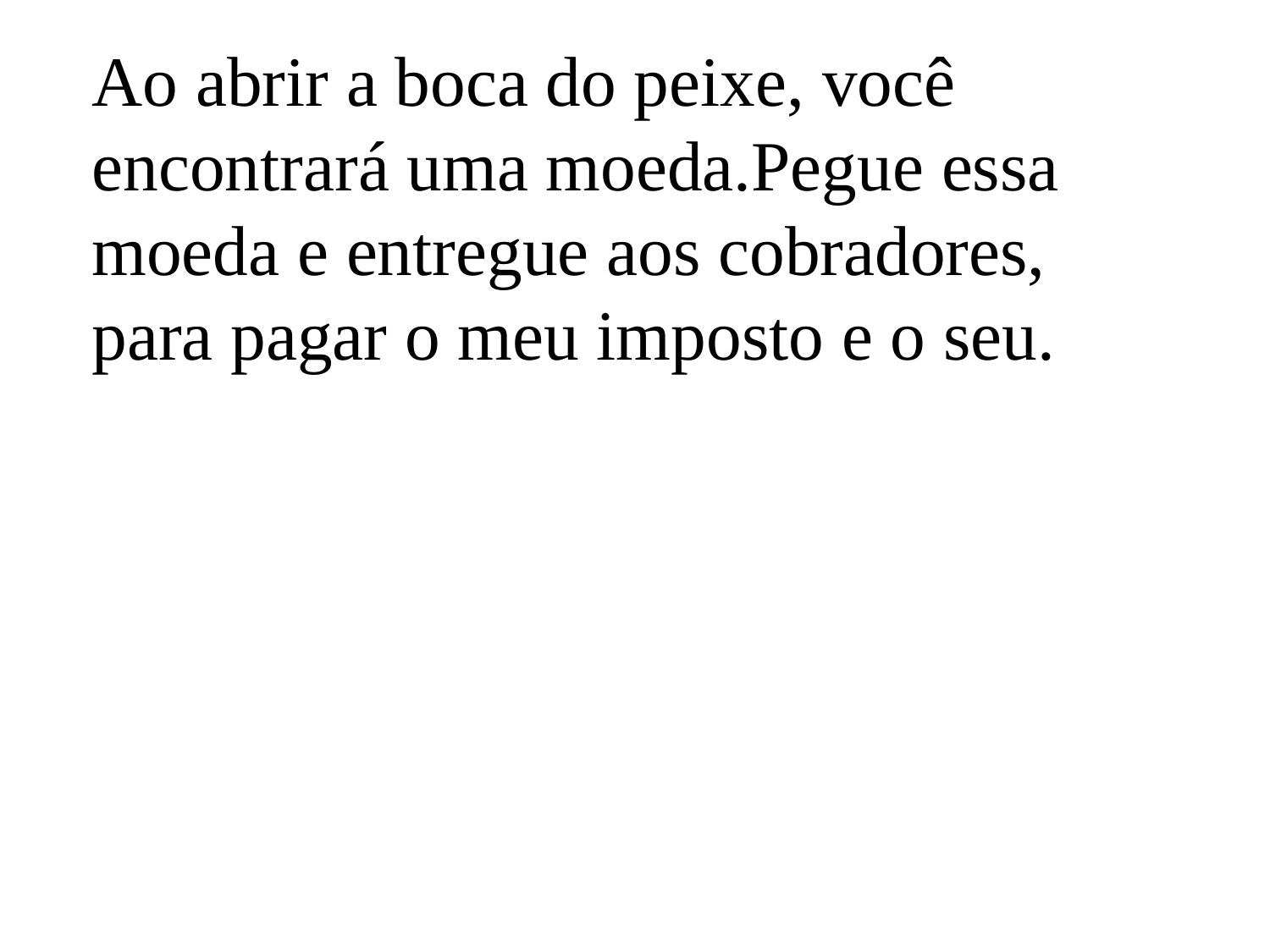

Ao abrir a boca do peixe, você encontrará uma moeda.Pegue essa moeda e entregue aos cobradores, para pagar o meu imposto e o seu.